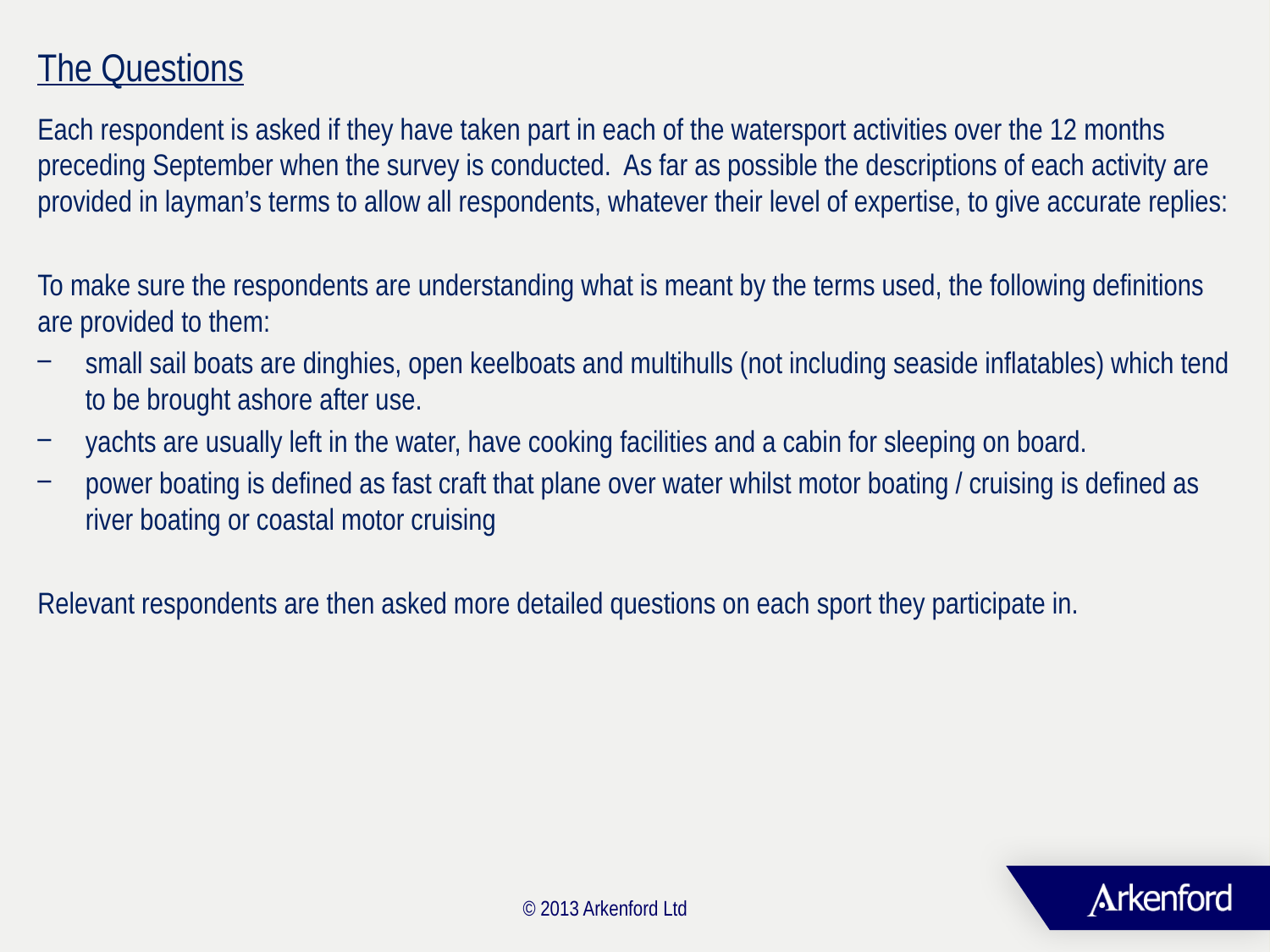

The Questions

Each respondent is asked if they have taken part in each of the watersport activities over the 12 months preceding September when the survey is conducted.  As far as possible the descriptions of each activity are provided in layman’s terms to allow all respondents, whatever their level of expertise, to give accurate replies:

To make sure the respondents are understanding what is meant by the terms used, the following definitions are provided to them:
small sail boats are dinghies, open keelboats and multihulls (not including seaside inflatables) which tend to be brought ashore after use.
yachts are usually left in the water, have cooking facilities and a cabin for sleeping on board.
power boating is defined as fast craft that plane over water whilst motor boating / cruising is defined as river boating or coastal motor cruising

Relevant respondents are then asked more detailed questions on each sport they participate in.

© 2013 Arkenford Ltd